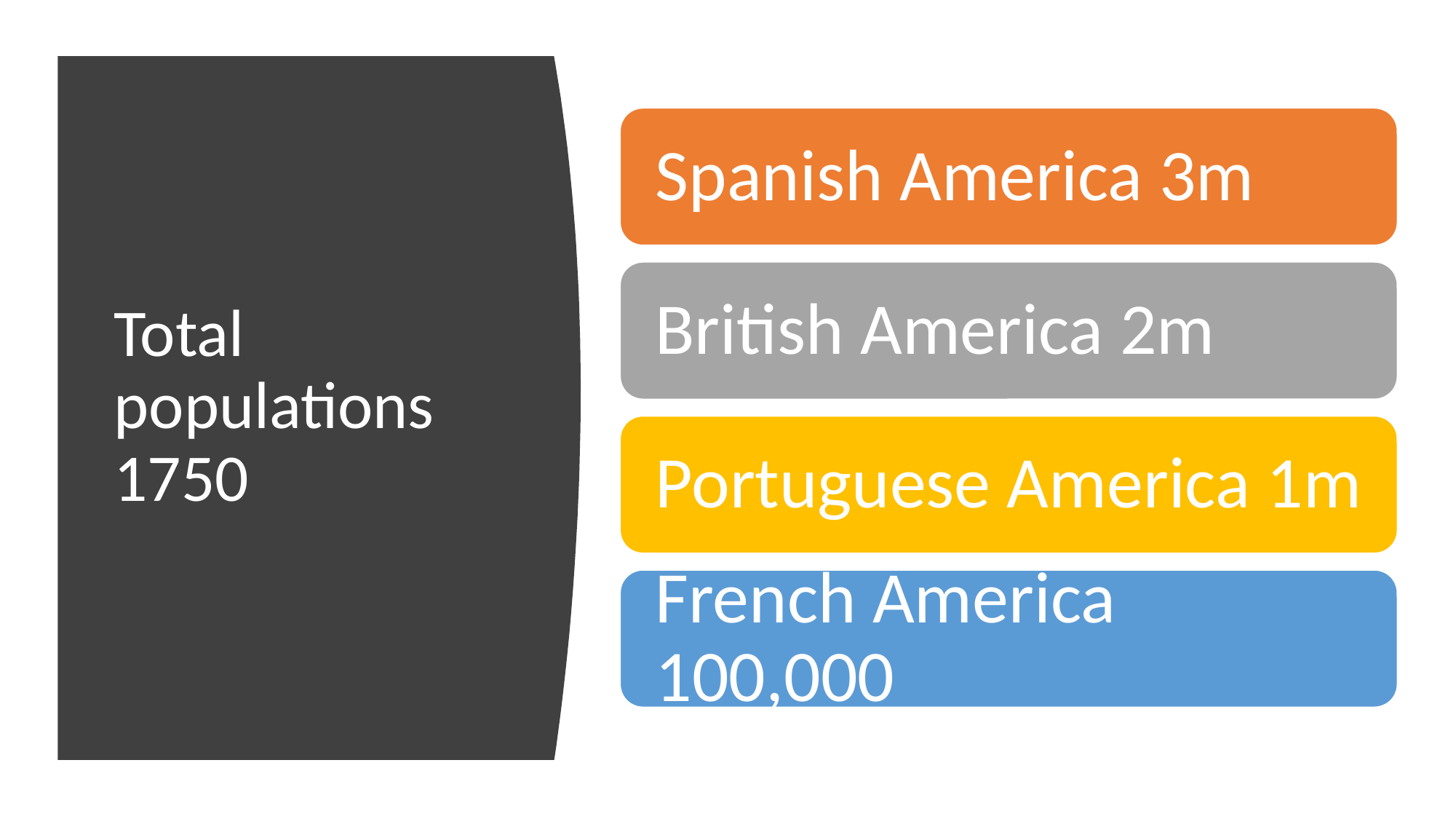

Spanish America 3m
British America 2m
Portuguese America 1m
French America 100,000

# Total populations 1750